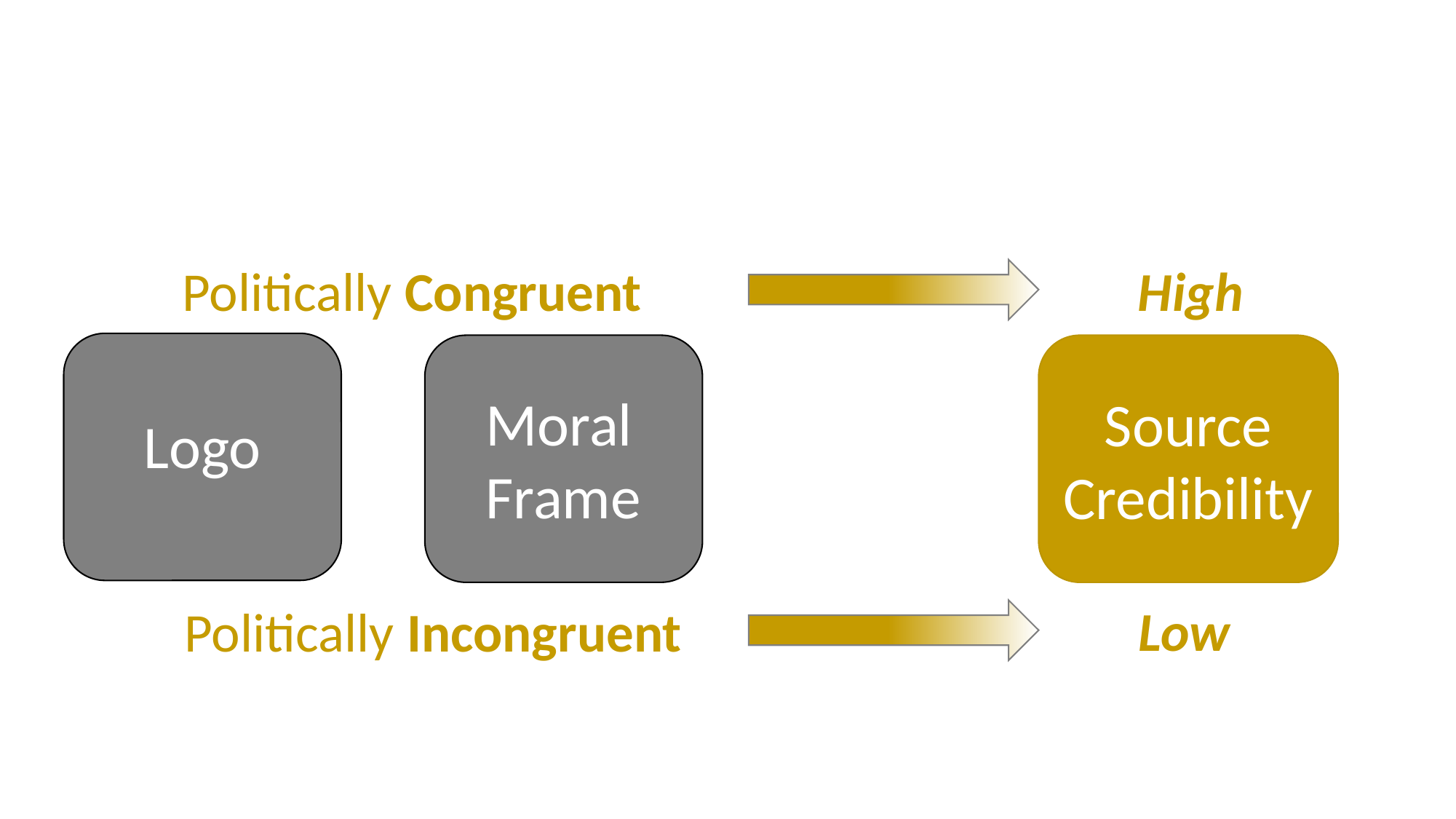

High
Politically Congruent

Source
Credibility
Moral
Frame
Logo
Low
Politically Incongruent